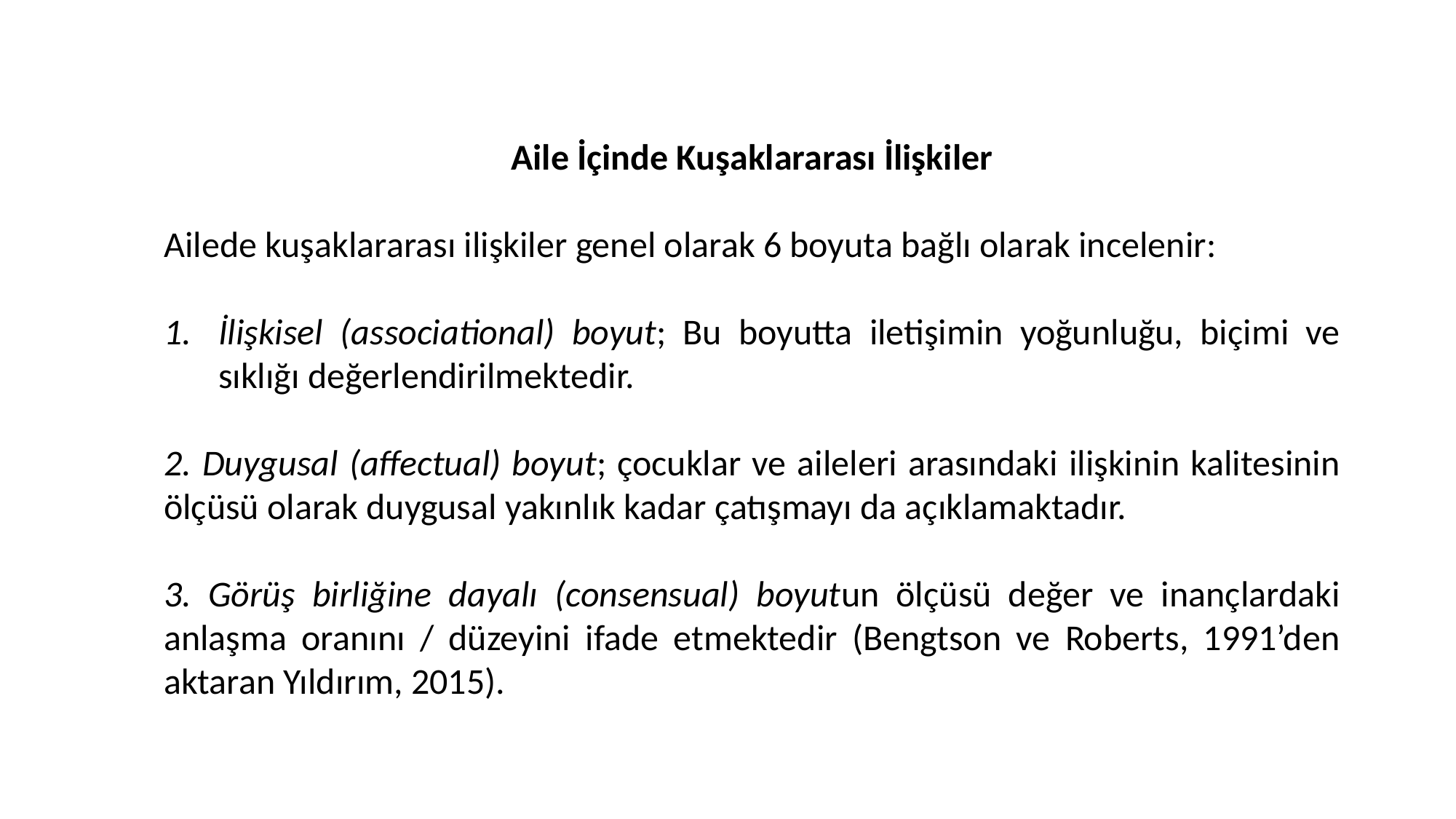

Aile İçinde Kuşaklararası İlişkiler

Ailede kuşaklararası ilişkiler genel olarak 6 boyuta bağlı olarak incelenir:

İlişkisel (associational) boyut; Bu boyutta iletişimin yoğunluğu, biçimi ve sıklığı değerlendirilmektedir.

2. Duygusal (affectual) boyut; çocuklar ve aileleri arasındaki ilişkinin kalitesinin ölçüsü olarak duygusal yakınlık kadar çatışmayı da açıklamaktadır.

3. Görüş birliğine dayalı (consensual) boyutun ölçüsü değer ve inançlardaki anlaşma oranını / düzeyini ifade etmektedir (Bengtson ve Roberts, 1991’den aktaran Yıldırım, 2015).